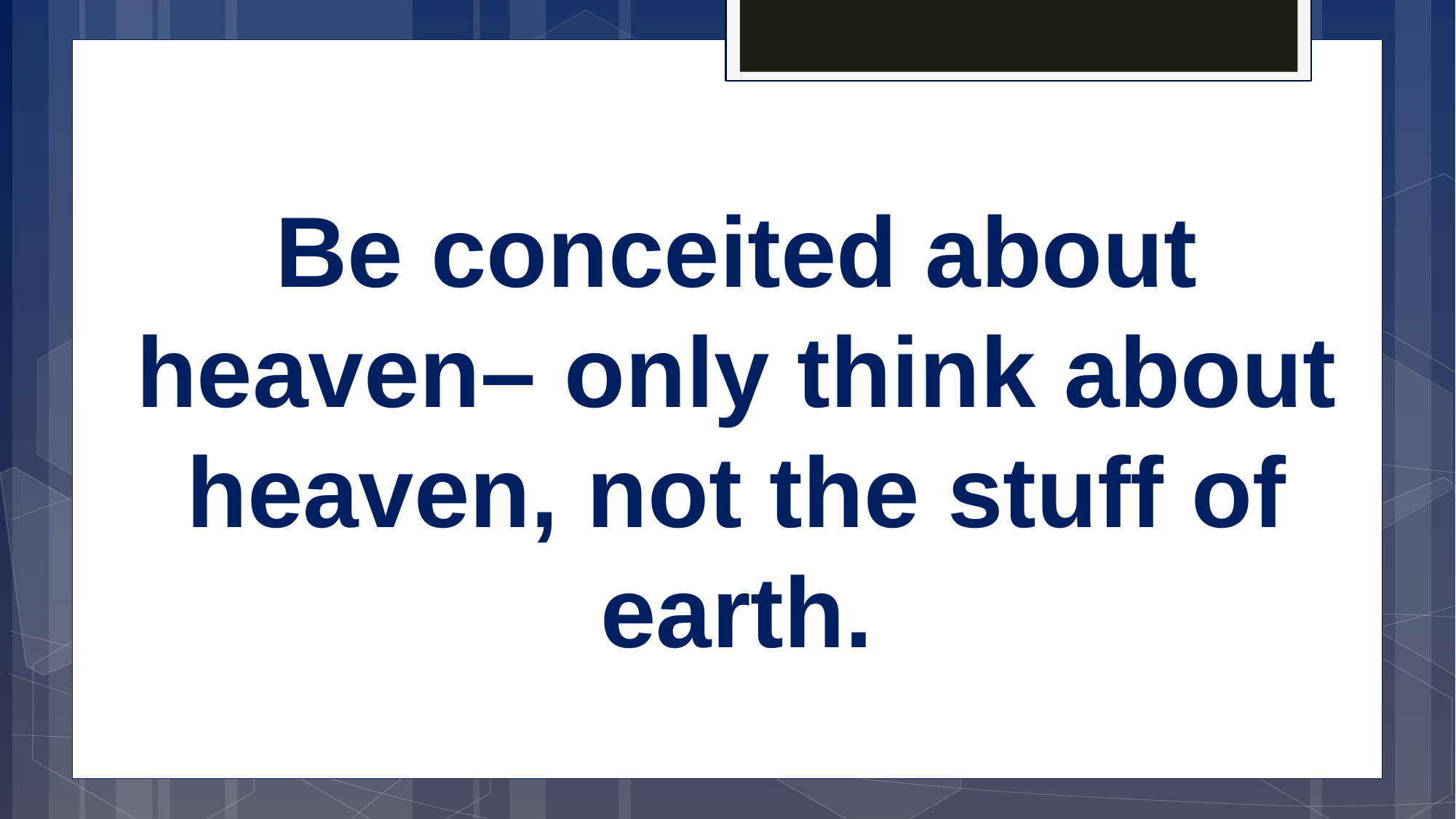

Be conceited about heaven– only think about heaven, not the stuff of earth.